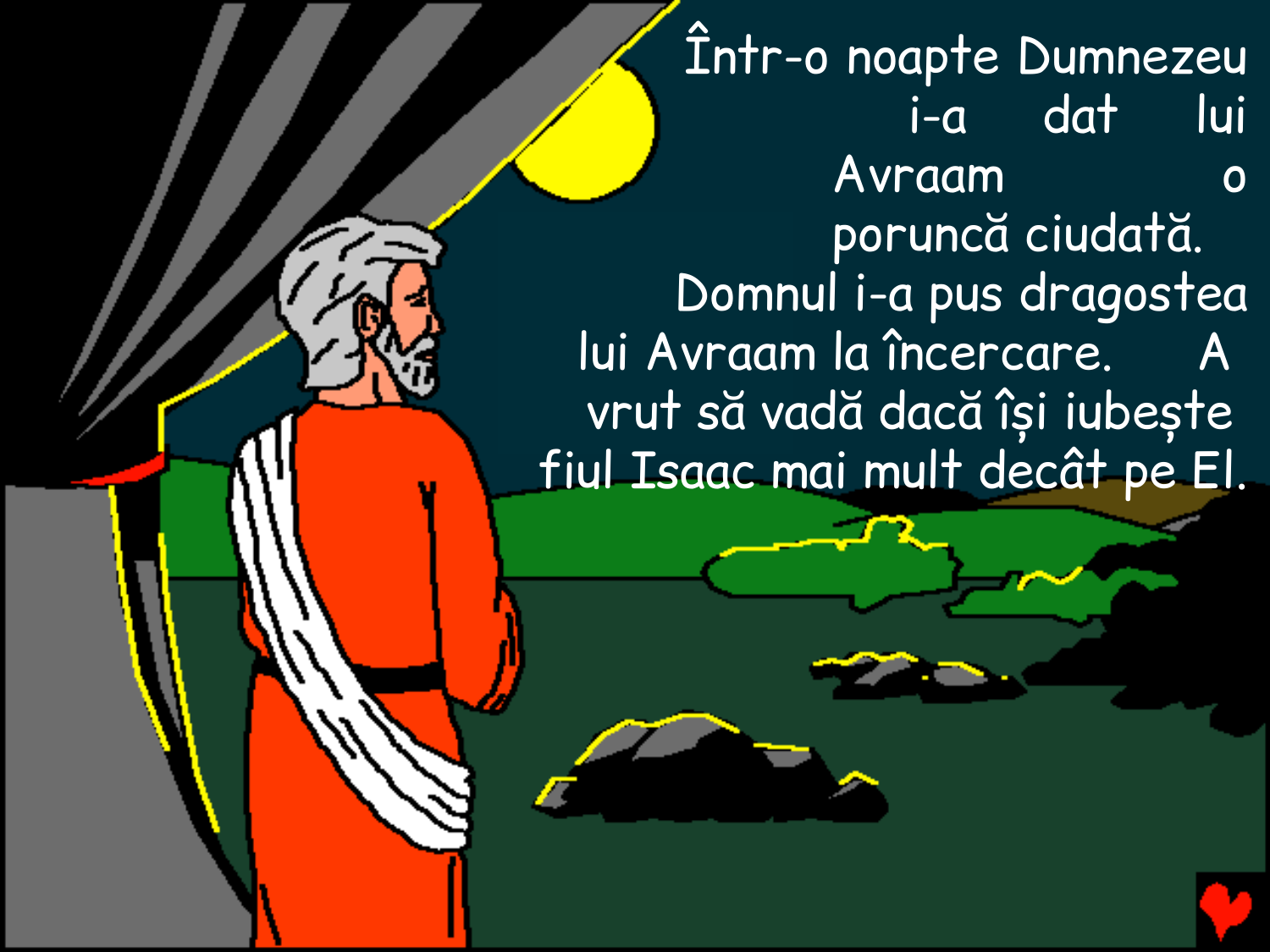

Într-o noapte Dumnezeu  i-a dat lui Avraam  o poruncă ciudată.
Domnul i-a pus dragostea  lui Avraam la încercare.	A  vrut să vadă dacă îşi iubeşte  fiul Isaac mai mult decât pe El.